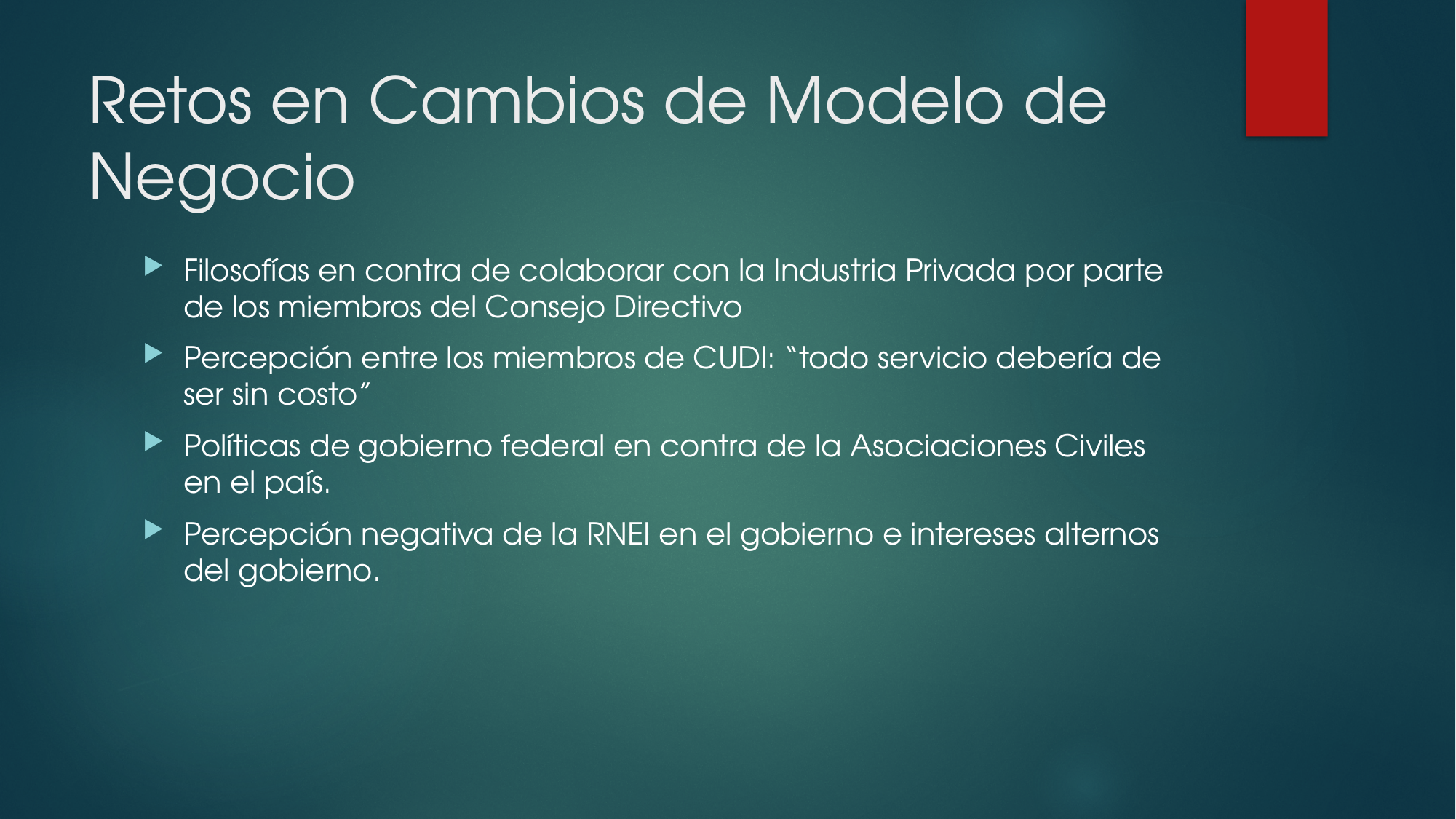

# Retos en Cambios de Modelo de Negocio
Filosofías en contra de colaborar con la Industria Privada por parte de los miembros del Consejo Directivo
Percepción entre los miembros de CUDI: “todo servicio debería de ser sin costo”
Políticas de gobierno federal en contra de la Asociaciones Civiles en el país.
Percepción negativa de la RNEI en el gobierno e intereses alternos del gobierno.